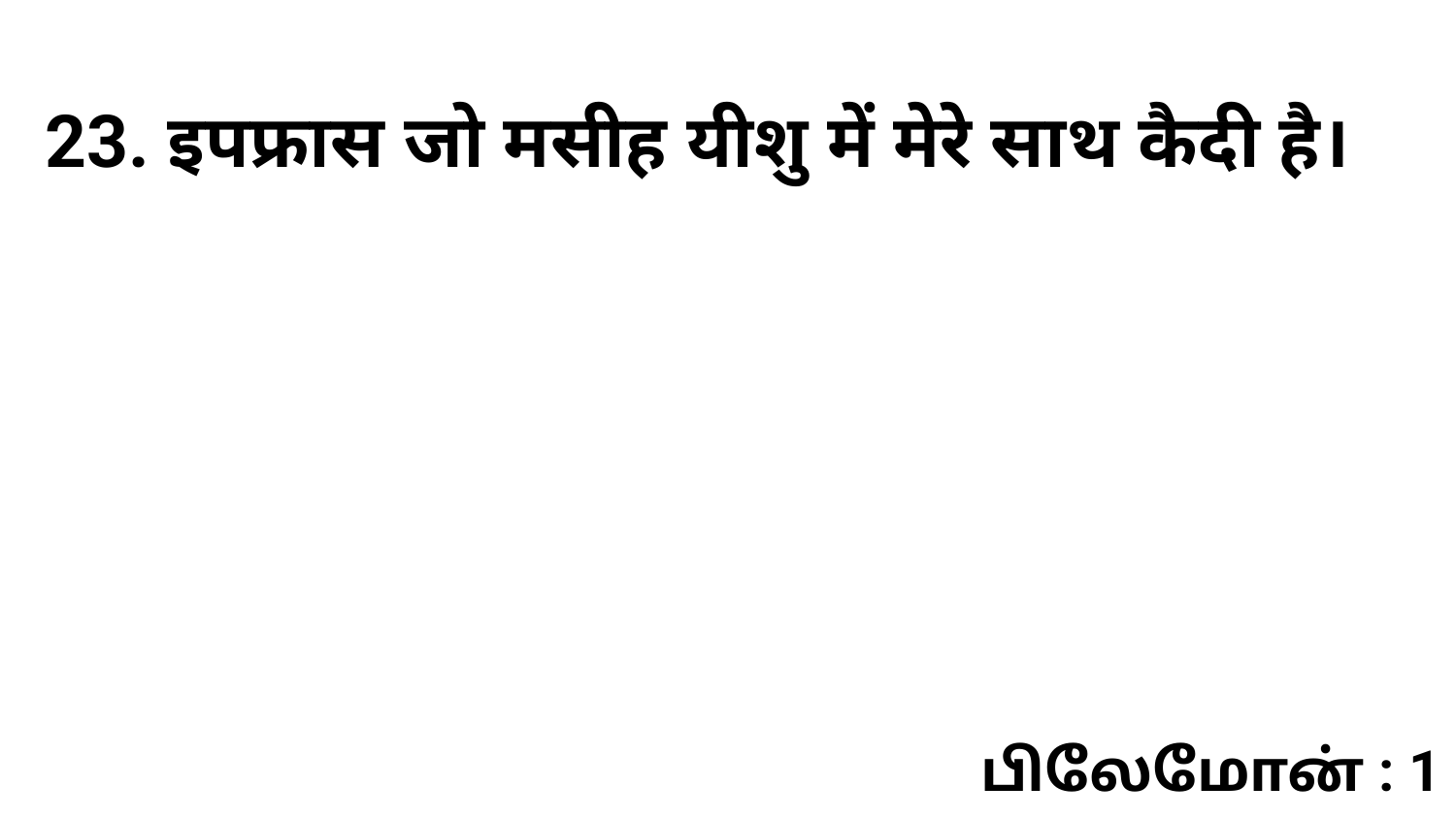

23. इपफ्रास जो मसीह यीशु में मेरे साथ कैदी है।
பிலேமோன் : 1